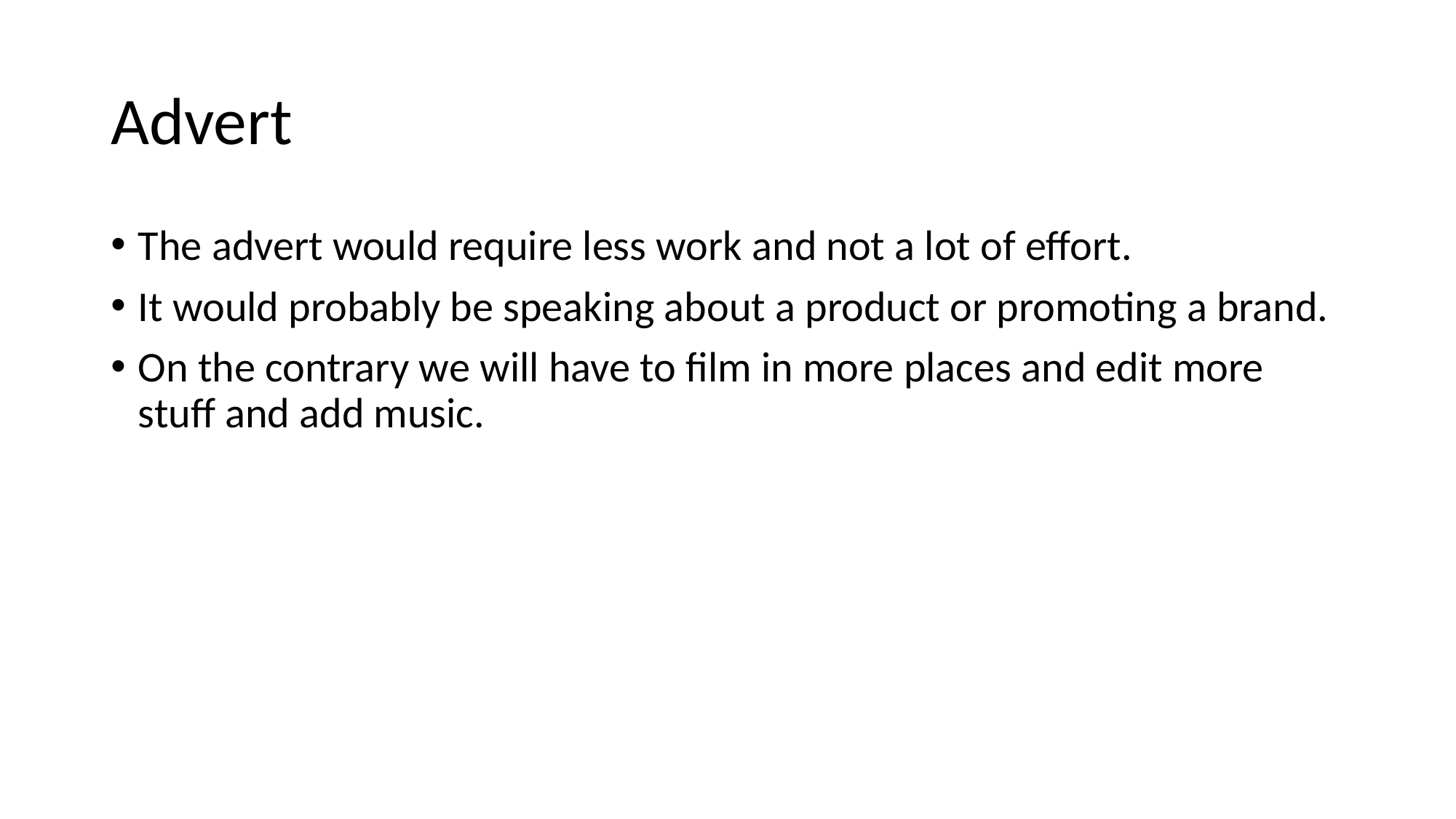

# Advert
The advert would require less work and not a lot of effort.
It would probably be speaking about a product or promoting a brand.
On the contrary we will have to film in more places and edit more stuff and add music.